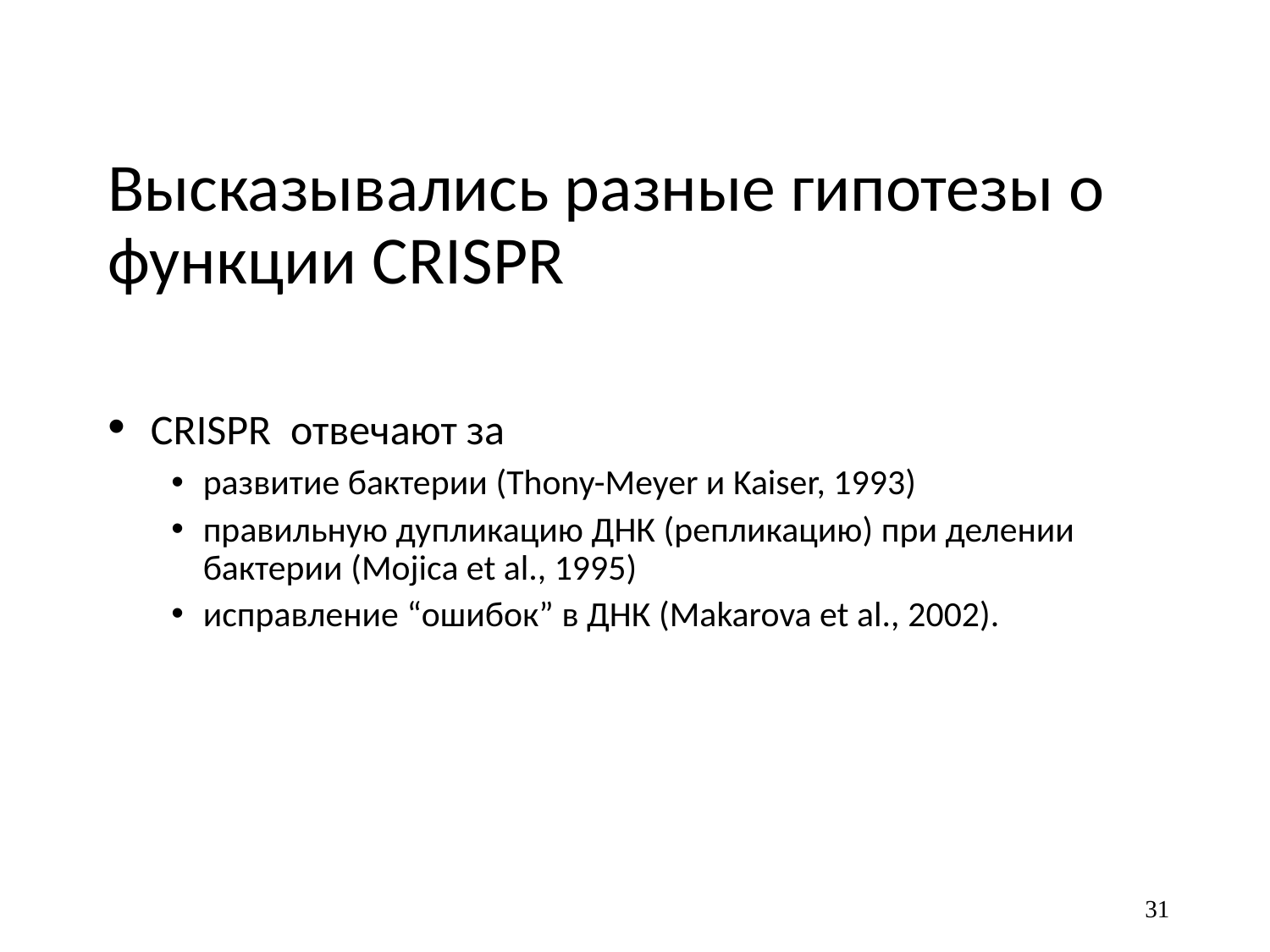

# Высказывались разные гипотезы о функции CRISPR
 CRISPR  отвечают за
развитие бактерии (Thony-Meyer и Kaiser, 1993)
правильную дупликацию ДНК (репликацию) при делении бактерии (Mojica et al., 1995)
исправление “ошибок” в ДНК (Makarova et al., 2002).
31